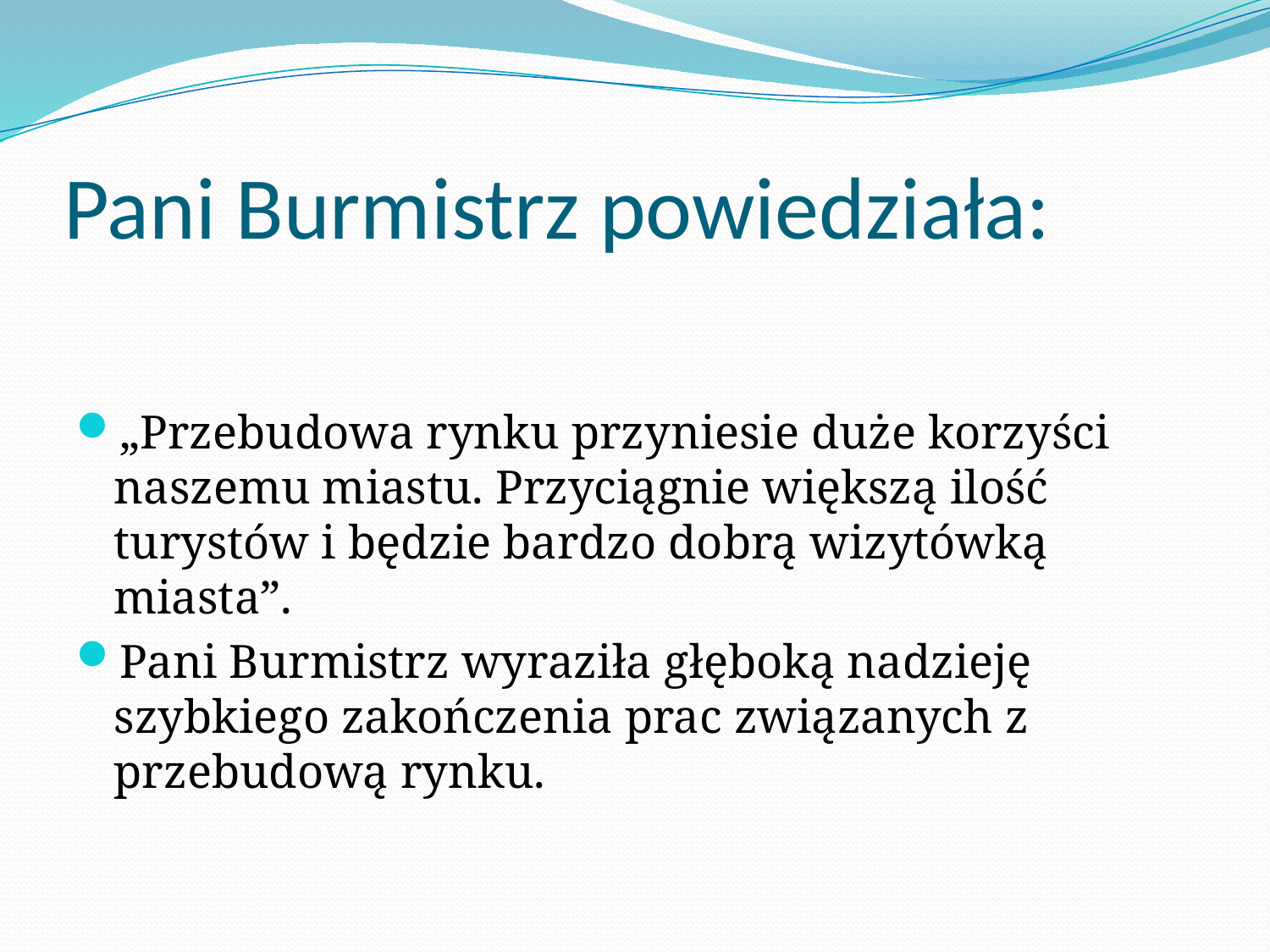

# Pani Burmistrz powiedziała:

„Przebudowa rynku przyniesie duże korzyści naszemu miastu. Przyciągnie większą ilość turystów i będzie bardzo dobrą wizytówką miasta”.
Pani Burmistrz wyraziła głęboką nadzieję szybkiego zakończenia prac związanych z przebudową rynku.